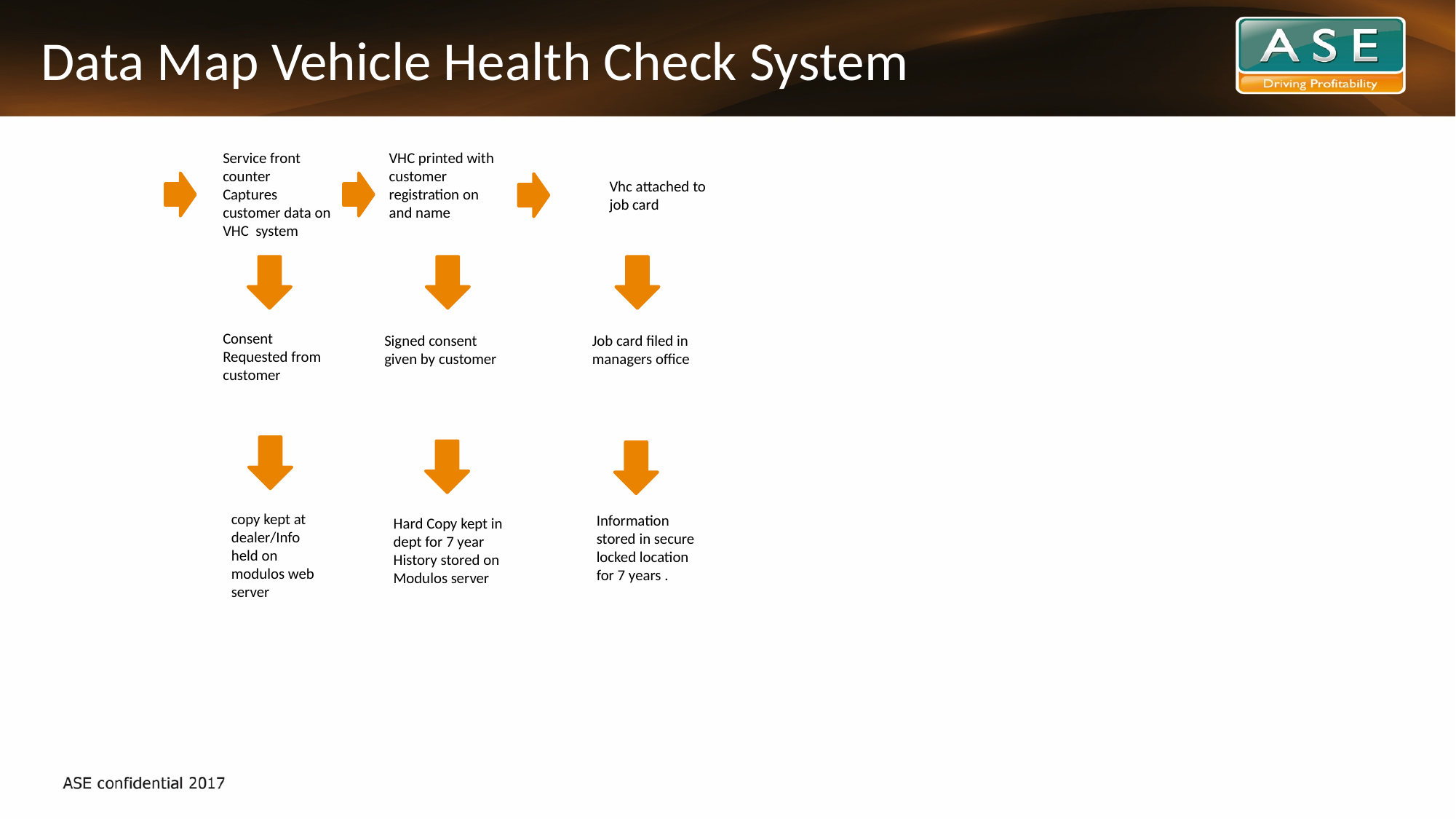

# Data Map Vehicle Health Check System

Service front counter
Captures customer data on VHC  system
VHC printed with customer registration on and name
Vhc attached to job card

Consent
Requested from customer
Signed consent given by customer
Job card filed in managers office

copy kept at dealer/Info held on modulos web server
Information stored in secure locked location for 7 years .
Hard Copy kept in dept for 7 year
History stored on Modulos server